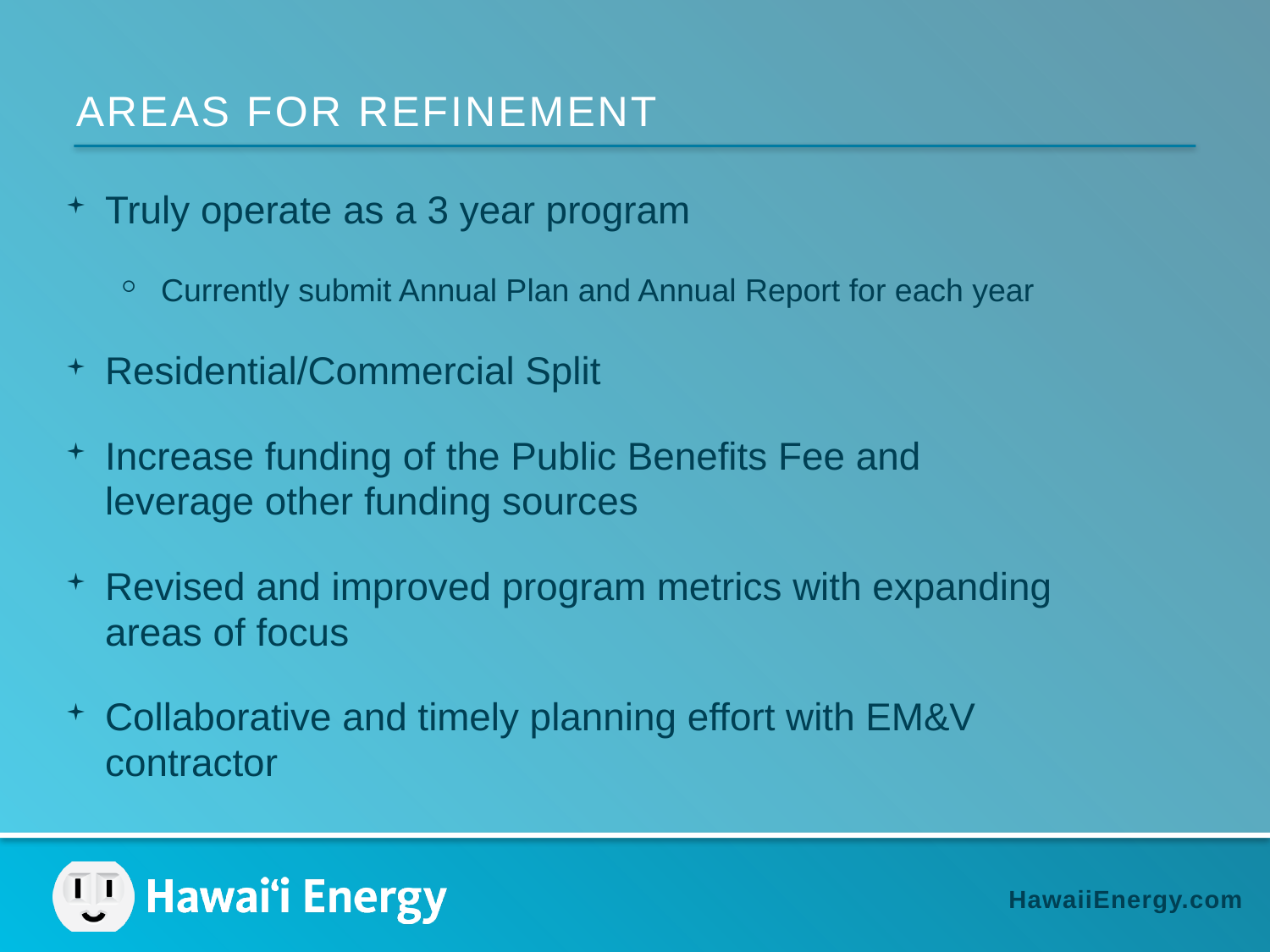

Areas For Refinement
Truly operate as a 3 year program
Currently submit Annual Plan and Annual Report for each year
Residential/Commercial Split
Increase funding of the Public Benefits Fee and leverage other funding sources
Revised and improved program metrics with expanding areas of focus
Collaborative and timely planning effort with EM&V contractor